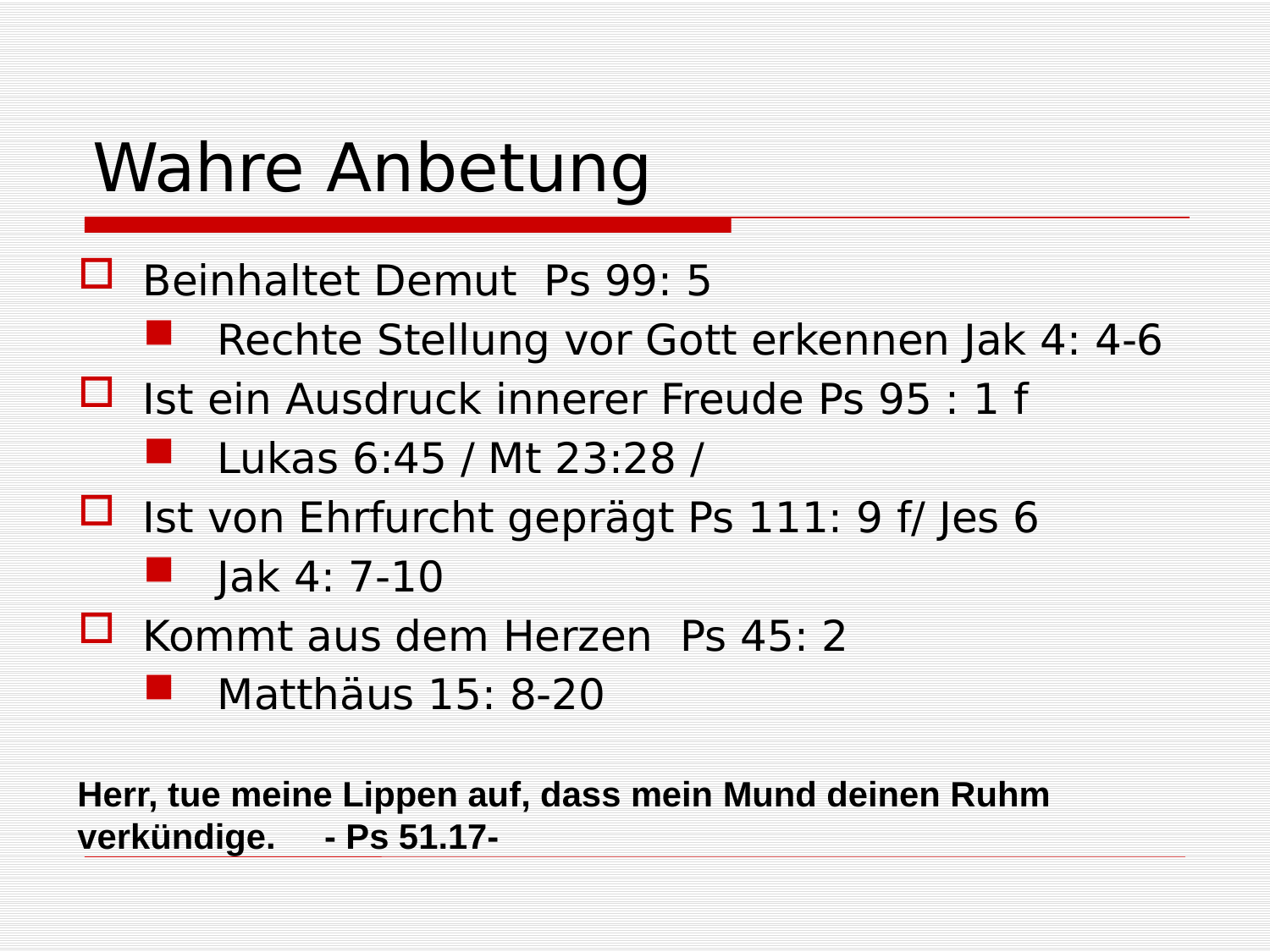

# Wahre Anbetung
Beinhaltet Demut  Ps 99: 5
 Rechte Stellung vor Gott erkennen Jak 4: 4-6
Ist ein Ausdruck innerer Freude Ps 95 : 1 f
 Lukas 6:45 / Mt 23:28 /
Ist von Ehrfurcht geprägt Ps 111: 9 f/ Jes 6
 Jak 4: 7-10
Kommt aus dem Herzen  Ps 45: 2
 Matthäus 15: 8-20
Herr, tue meine Lippen auf, dass mein Mund deinen Ruhm verkündige.     - Ps 51.17-